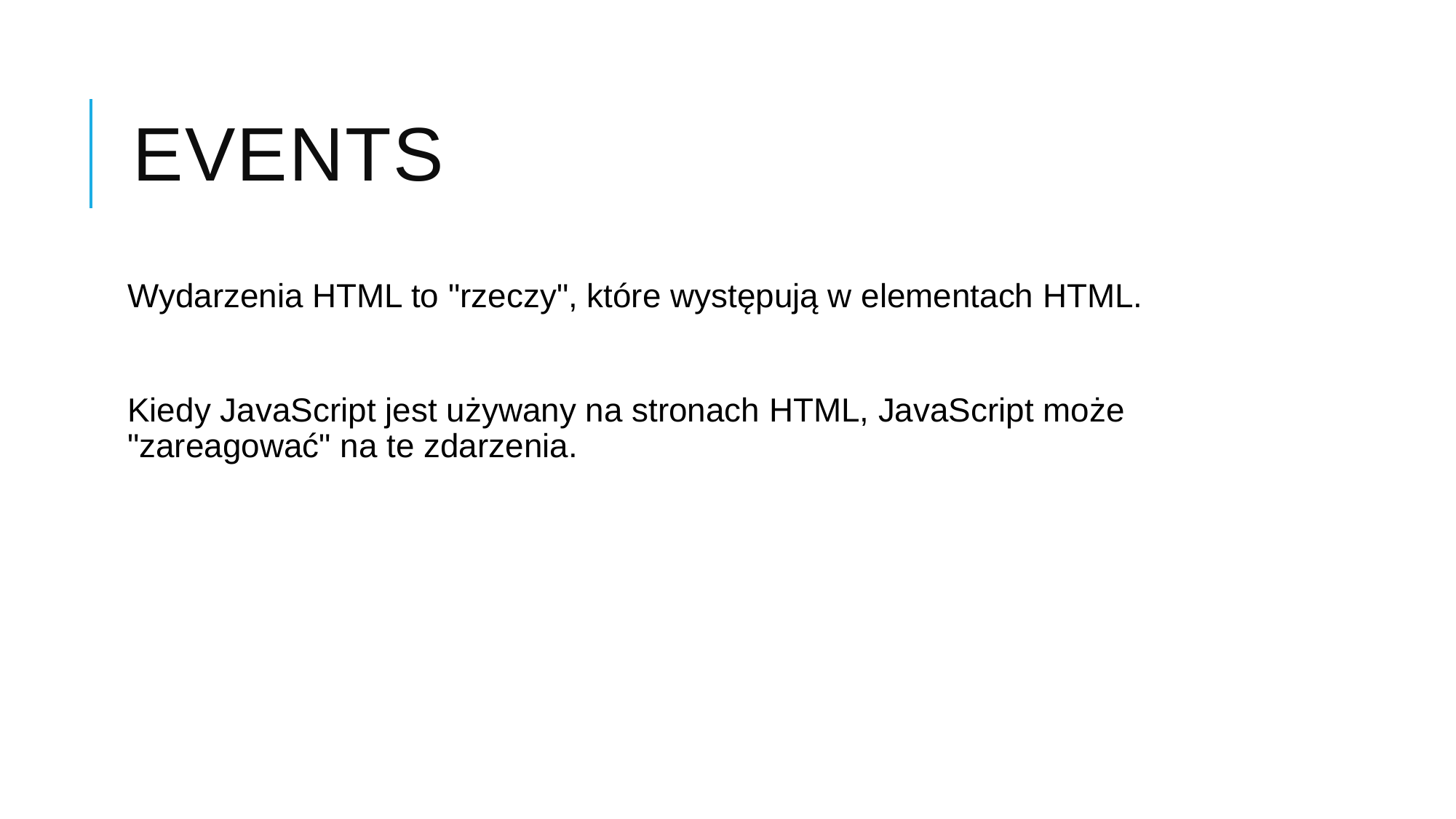

# Events
Wydarzenia HTML to "rzeczy", które występują w elementach HTML.

Kiedy JavaScript jest używany na stronach HTML, JavaScript może "zareagować" na te zdarzenia.